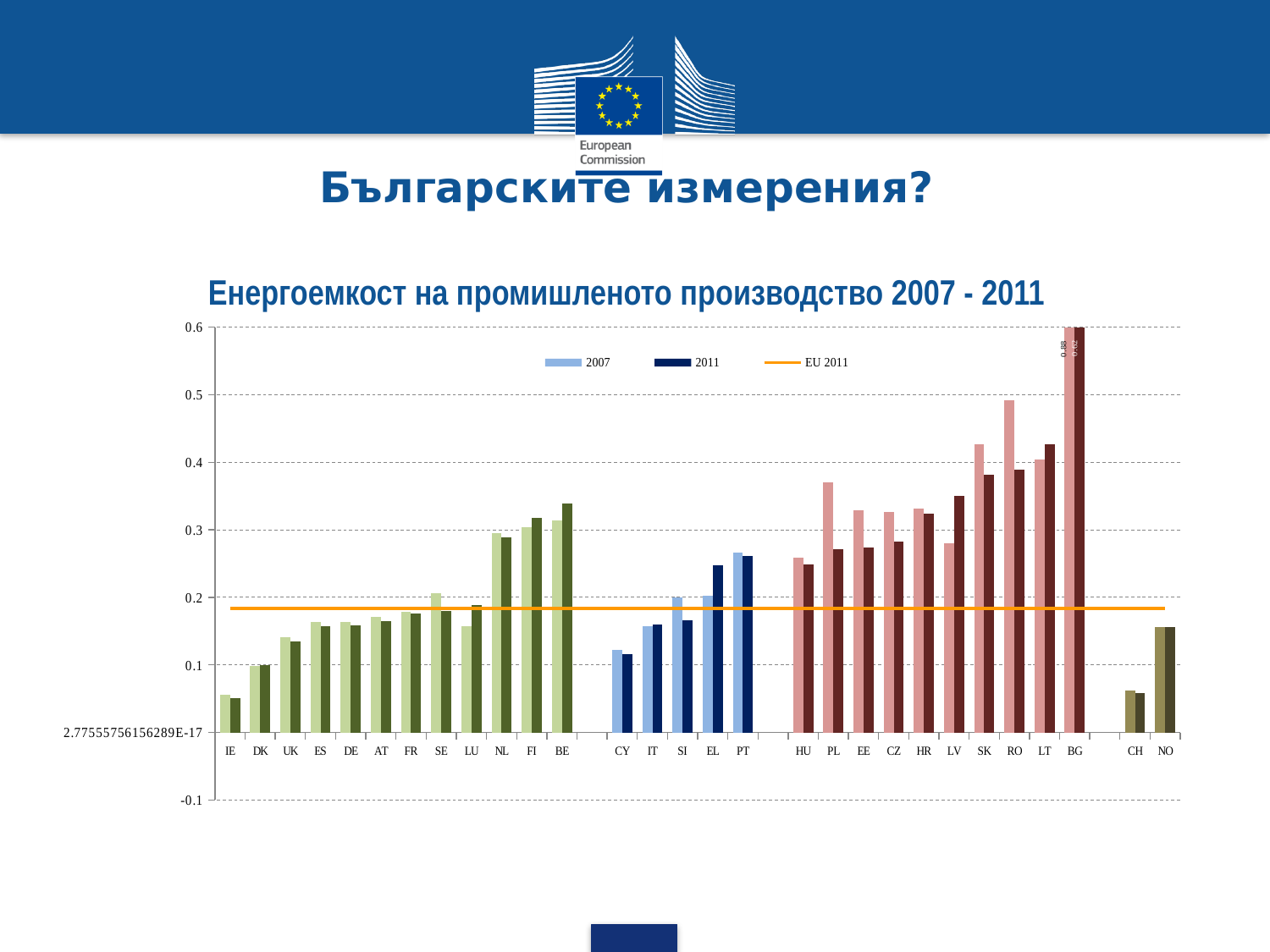

Българските измерения?
# Енергоемкост на промишленото производство 2007 - 2011

### Chart

| Category | 2007 | 2011 | EU 2011 |
|---|---|---|---|
| IE | 0.056405292029687 | 0.050913153256517 | 0.18364020634340436 |
| DK | 0.09804526522246954 | 0.09948080251265945 | 0.18364020634340436 |
| UK | 0.14078518579971935 | 0.13457190963206803 | 0.18364020634340436 |
| ES | 0.16418620243394738 | 0.15775014058098588 | 0.18364020634340436 |
| DE | 0.16376618131707213 | 0.15839096944322362 | 0.18364020634340436 |
| AT | 0.1706419863672114 | 0.16523588743808604 | 0.18364020634340436 |
| FR | 0.1784395400476474 | 0.17659976859363272 | 0.18364020634340436 |
| SE | 0.2063192879647291 | 0.1796656878865694 | 0.18364020634340436 |
| LU | 0.15736962336724136 | 0.1883838513461489 | 0.18364020634340436 |
| NL | 0.29488054607508535 | 0.2883246711692624 | 0.18364020634340436 |
| FI | 0.3039985358655741 | 0.3178672308436772 | 0.18364020634340436 |
| BE | 0.31355082633975884 | 0.33865683093555965 | 0.18364020634340436 |
|  | None | None | 0.18364020634340436 |
| CY | 0.12281705306369663 | 0.11596863006841315 | 0.18364020634340436 |
| IT | 0.15723919540086959 | 0.1603140467270733 | 0.18364020634340436 |
| SI | 0.20033009497642887 | 0.16655547891767208 | 0.18364020634340436 |
| EL | 0.20261775041103838 | 0.24731209598351528 | 0.18364020634340436 |
| PT | 0.2660814391139716 | 0.26100560057570166 | 0.18364020634340436 |
|  | None | None | 0.18364020634340436 |
| HU | 0.25923726703315647 | 0.24870202500792976 | 0.18364020634340436 |
| PL | 0.37049082648526527 | 0.2719372183714277 | 0.18364020634340436 |
| EE | 0.32856401084636244 | 0.27415632212588115 | 0.18364020634340436 |
| CZ | 0.32674056701354426 | 0.28262044882475984 | 0.18364020634340436 |
| HR | 0.3315052544501976 | 0.3242909841412931 | 0.18364020634340436 |
| LV | 0.27964623816641754 | 0.3504841465730017 | 0.18364020634340436 |
| SK | 0.42635424112822135 | 0.38103368868019905 | 0.18364020634340436 |
| RO | 0.49251498438561625 | 0.38883411578176336 | 0.18364020634340436 |
| LT | 0.40419375348722536 | 0.42711221146576134 | 0.18364020634340436 |
| BG | 0.883594476640195 | 0.618490143754842 | 0.18364020634340436 |
|  | None | None | 0.18364020634340436 |
| CH | 0.06183820314147604 | 0.058498333842098606 | 0.18364020634340436 |
| NO | 0.15631935059343355 | 0.15616018851319283 | 0.18364020634340436 |